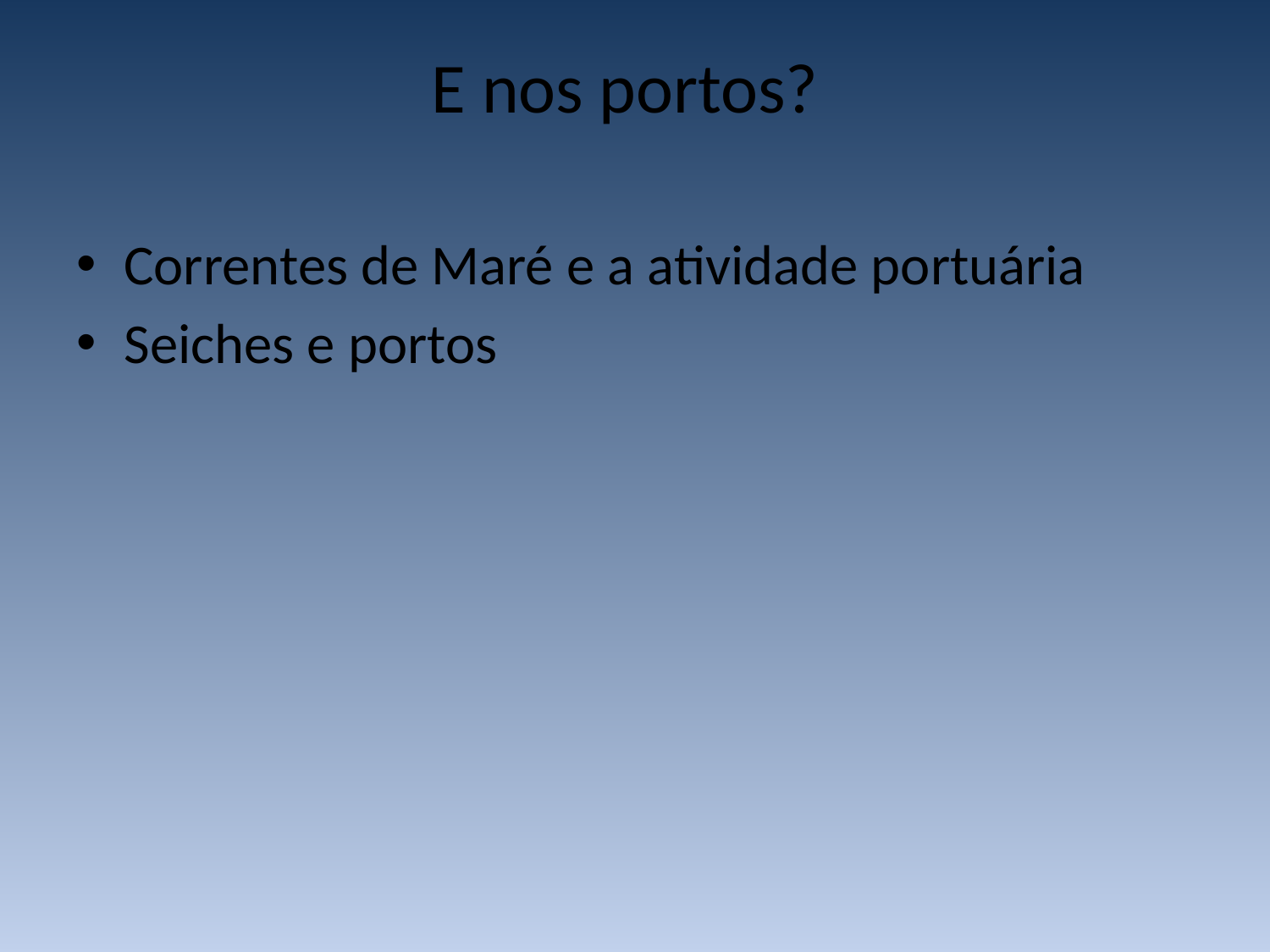

E nos portos?
Correntes de Maré e a atividade portuária
Seiches e portos